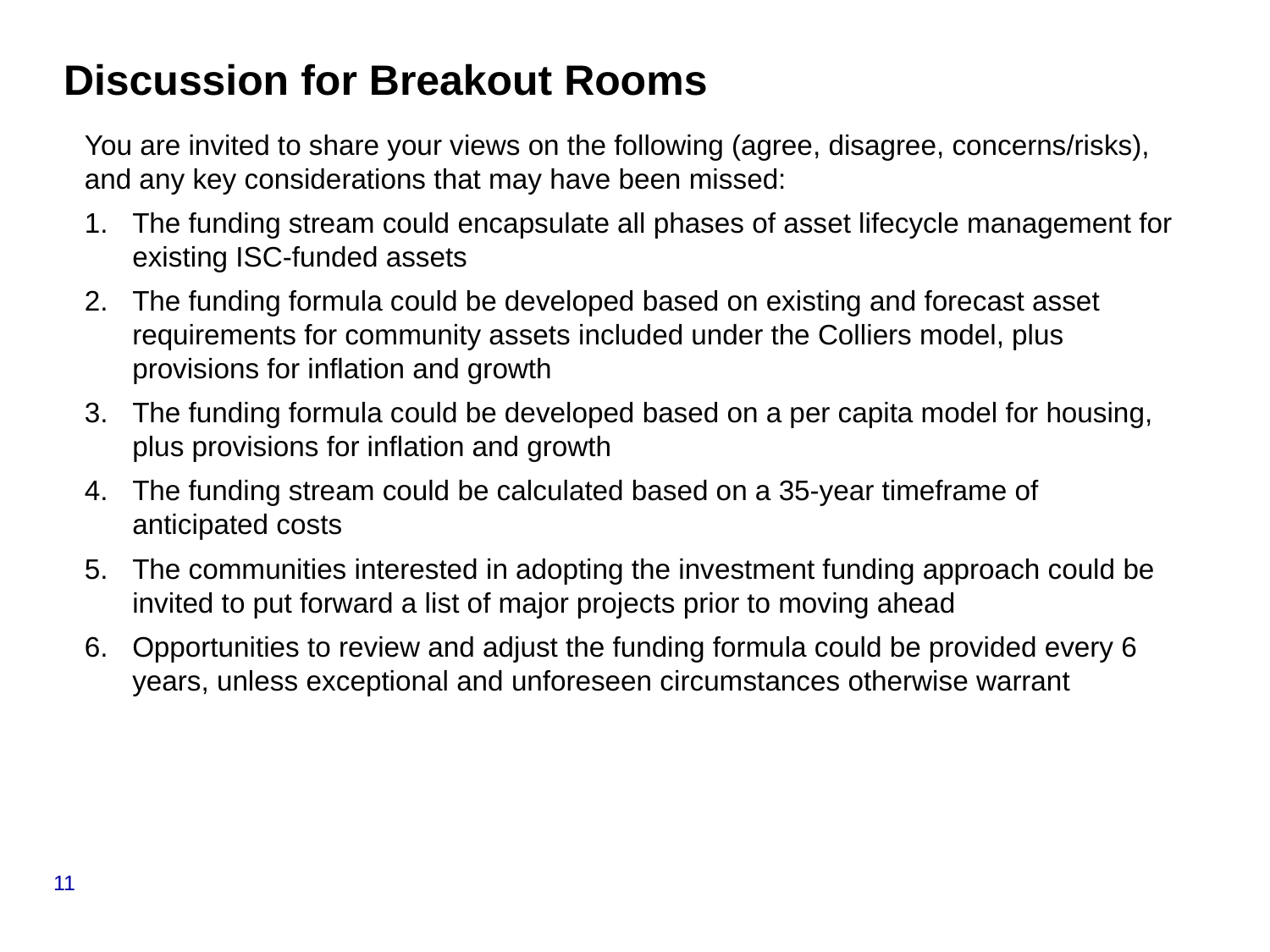

# Discussion for Breakout Rooms
You are invited to share your views on the following (agree, disagree, concerns/risks), and any key considerations that may have been missed:
The funding stream could encapsulate all phases of asset lifecycle management for existing ISC-funded assets
The funding formula could be developed based on existing and forecast asset requirements for community assets included under the Colliers model, plus provisions for inflation and growth
The funding formula could be developed based on a per capita model for housing, plus provisions for inflation and growth
The funding stream could be calculated based on a 35-year timeframe of anticipated costs
The communities interested in adopting the investment funding approach could be invited to put forward a list of major projects prior to moving ahead
Opportunities to review and adjust the funding formula could be provided every 6 years, unless exceptional and unforeseen circumstances otherwise warrant